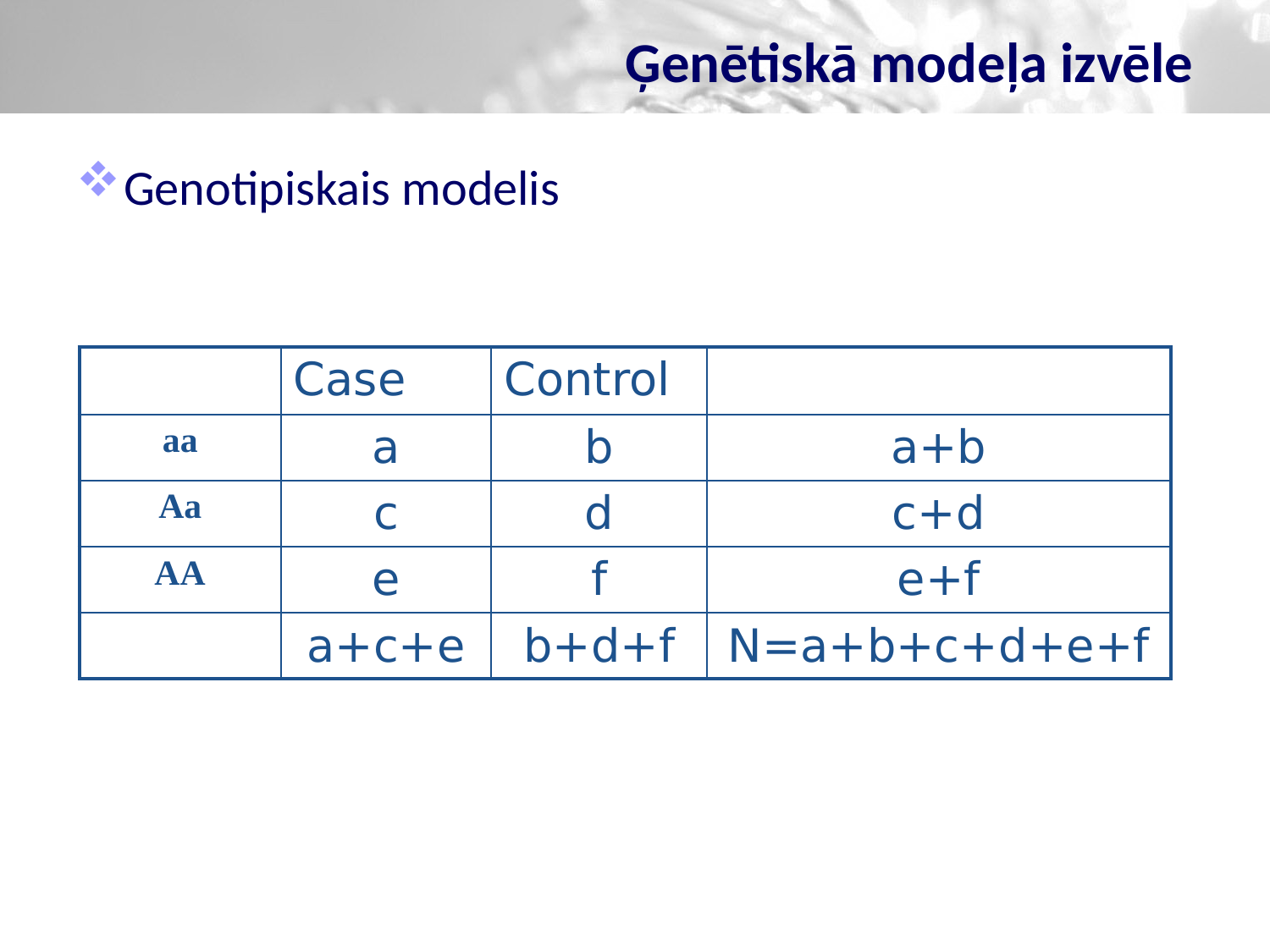

# Ģenētiskā modeļa izvēle
Genotipiskais modelis

|  | Case | Control |  |
| --- | --- | --- | --- |
| aa | a | b | a+b |
| Aa | c | d | c+d |
| AA | e | f | e+f |
|  | a+c+e | b+d+f | N=a+b+c+d+e+f |